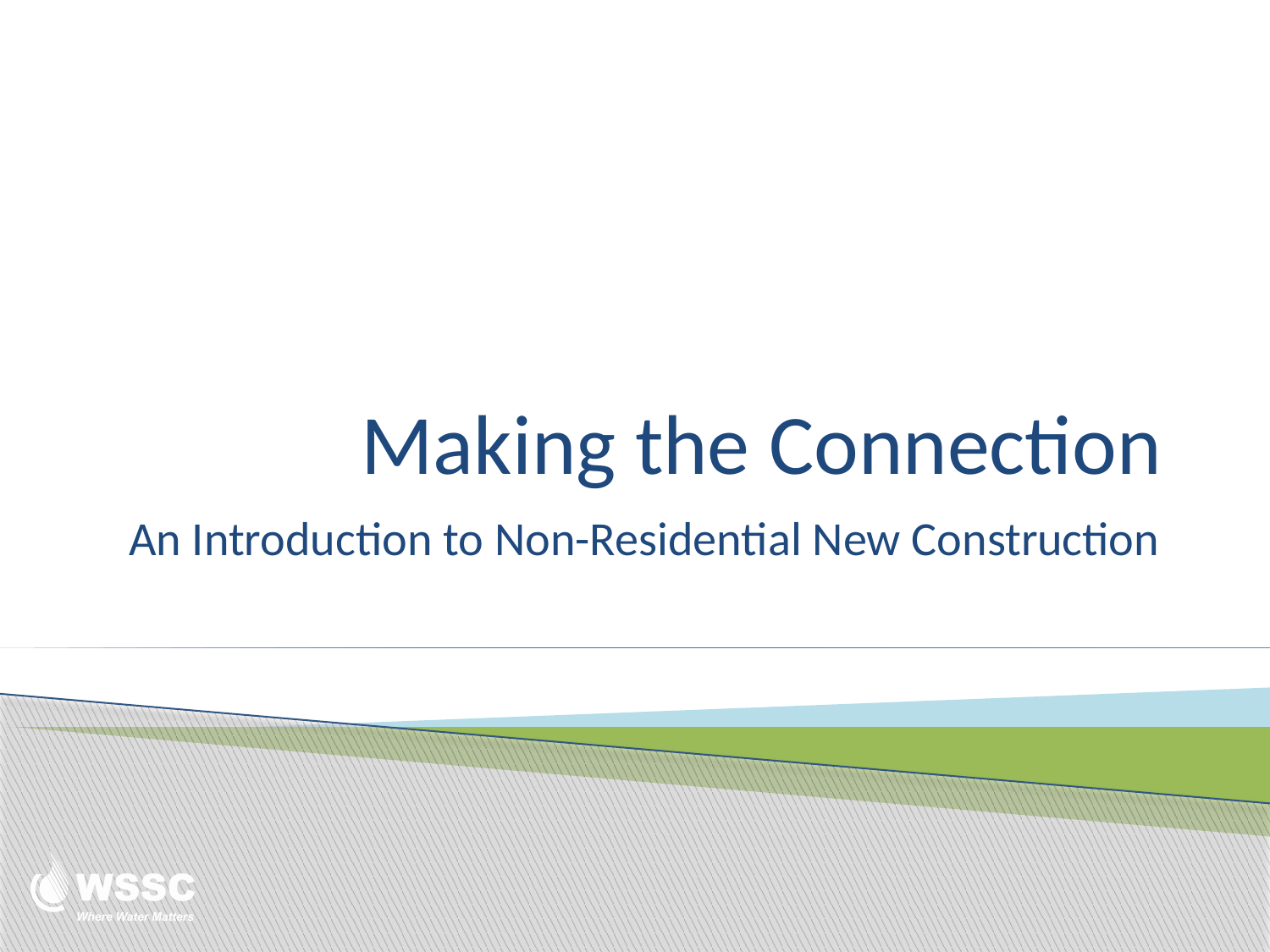

# Making the Connection
An Introduction to Non-Residential New Construction